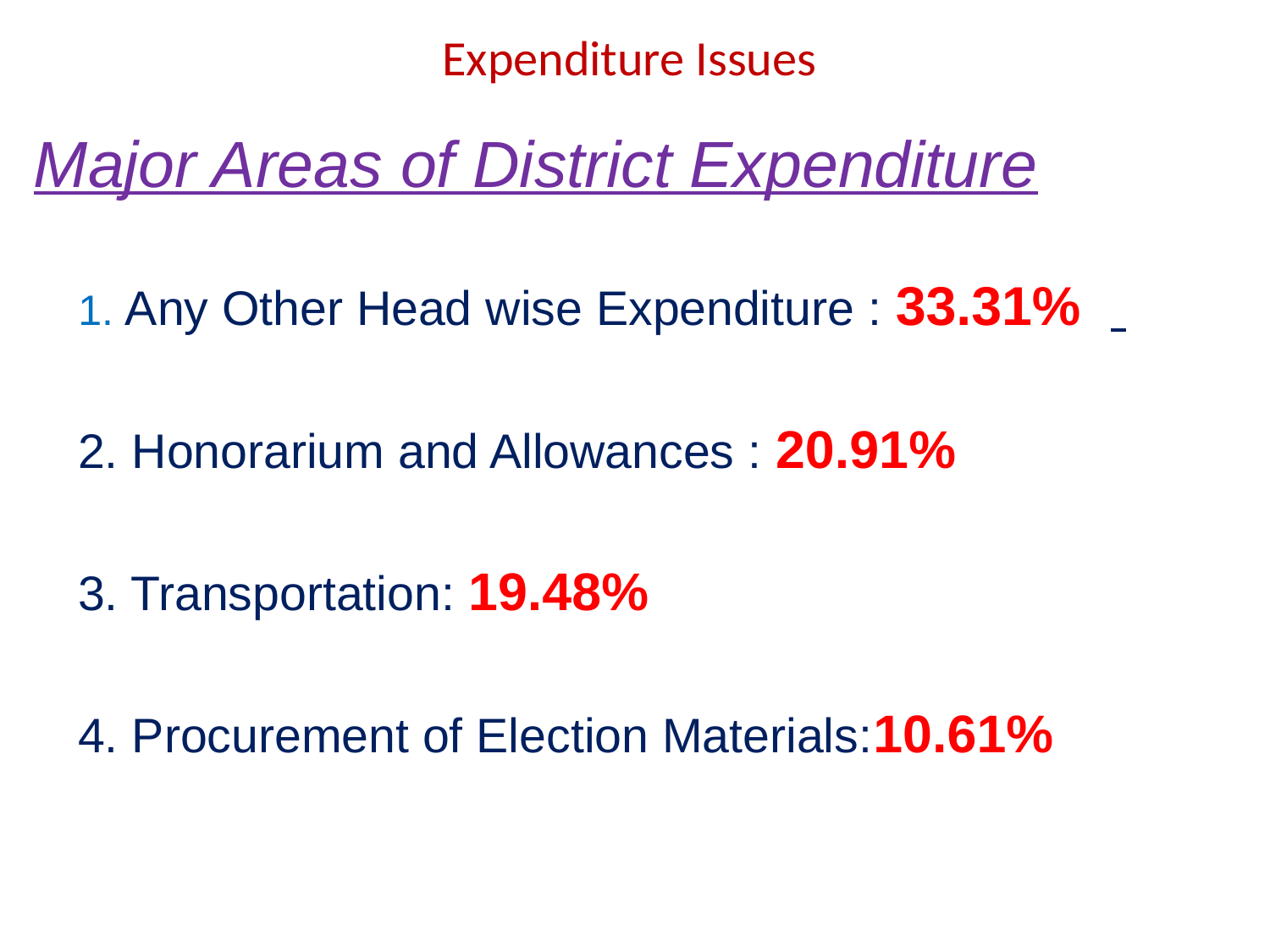

# Expenditure Issues
Major Areas of District Expenditure

		1. Any Other Head wise Expenditure : 33.31%

		2. Honorarium and Allowances : 20.91%

		3. Transportation: 19.48%

		4. Procurement of Election Materials:10.61%